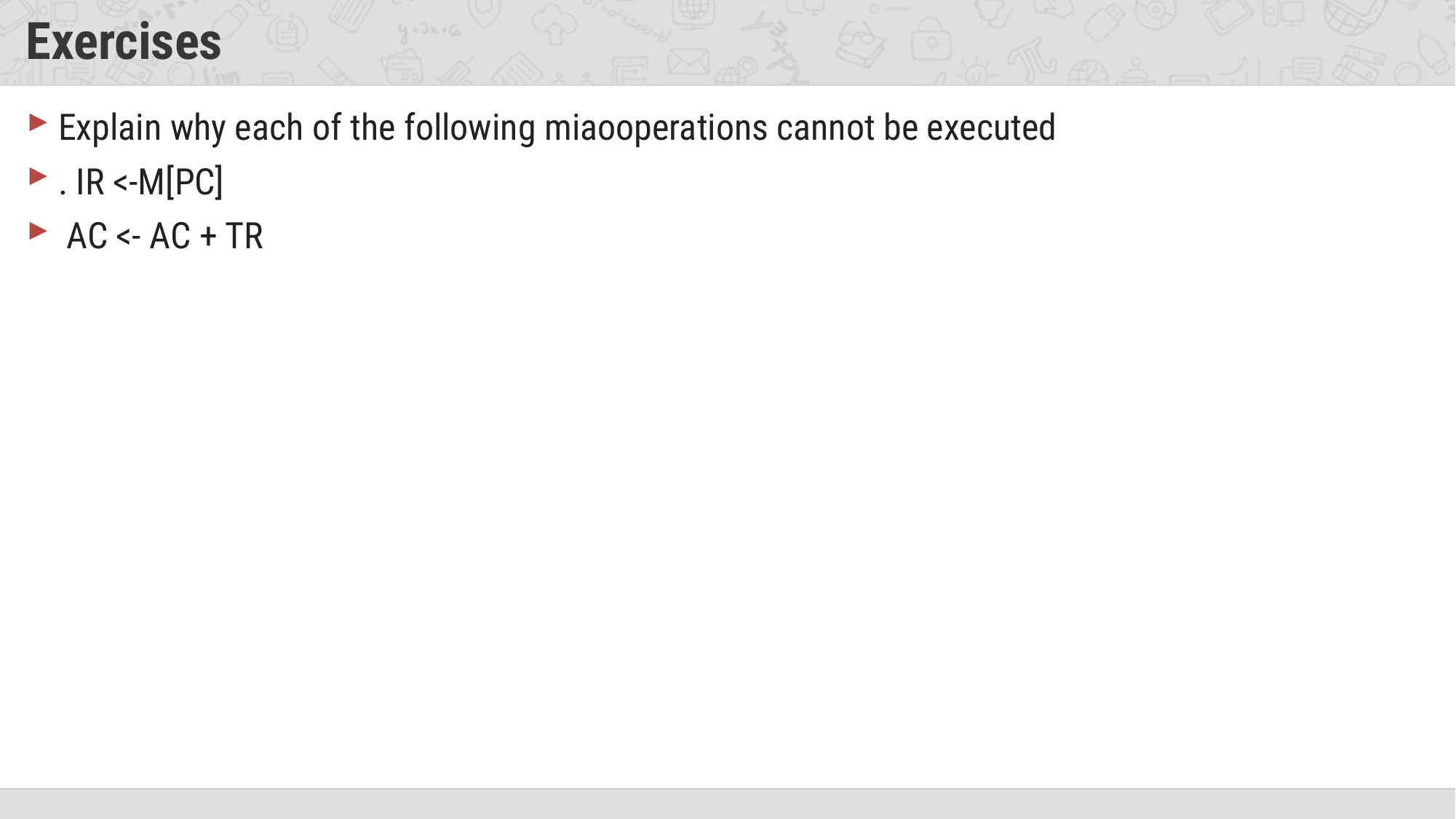

# Exercises
Explain why each of the following miaooperations cannot be executed
. IR <-M[PC]
 AC <- AC + TR